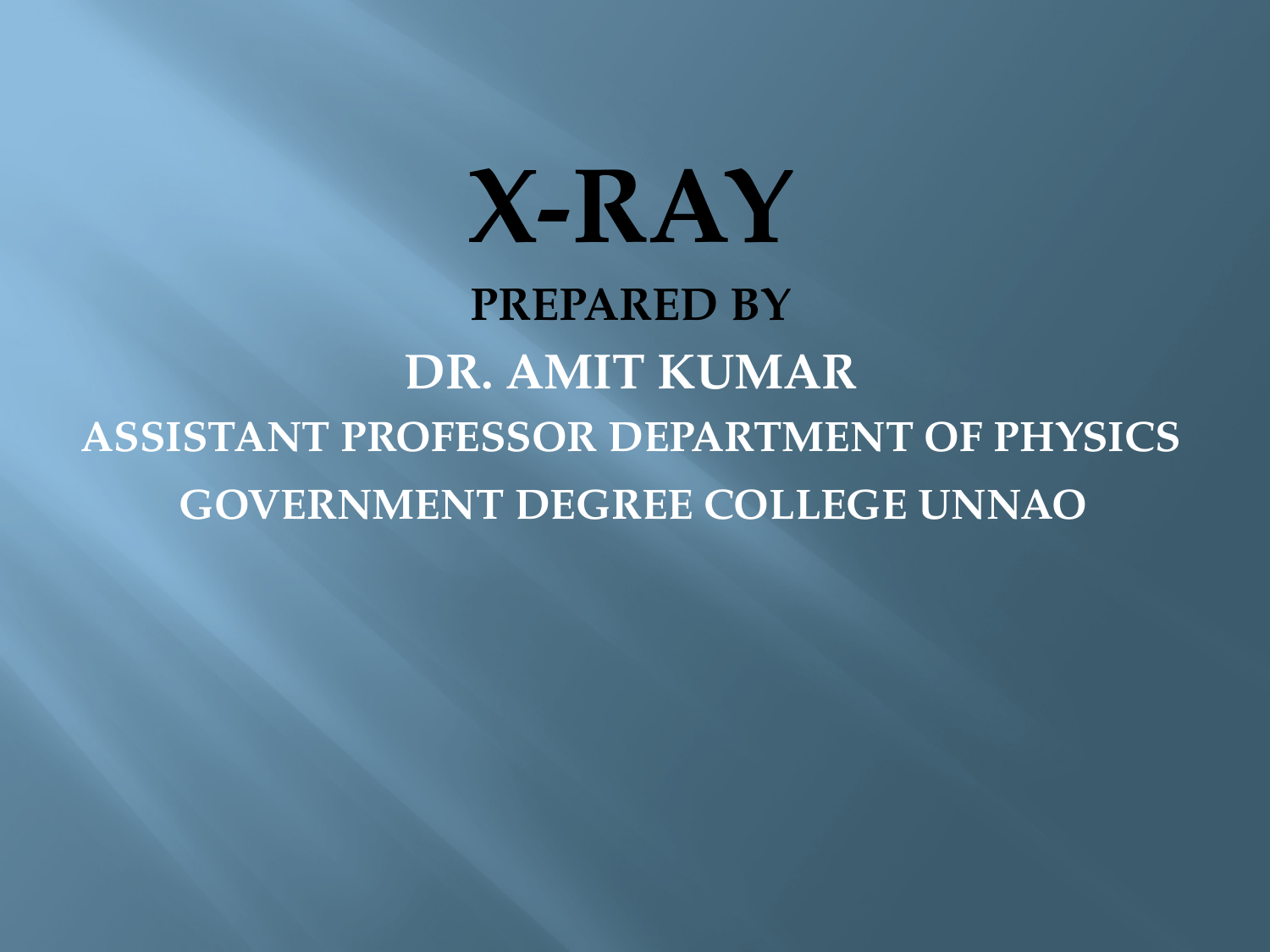

X-RAY
PREPARED BY
DR. AMIT KUMAR
ASSISTANT PROFESSOR DEPARTMENT OF PHYSICS
           GOVERNMENT DEGREE COLLEGE UNNAO